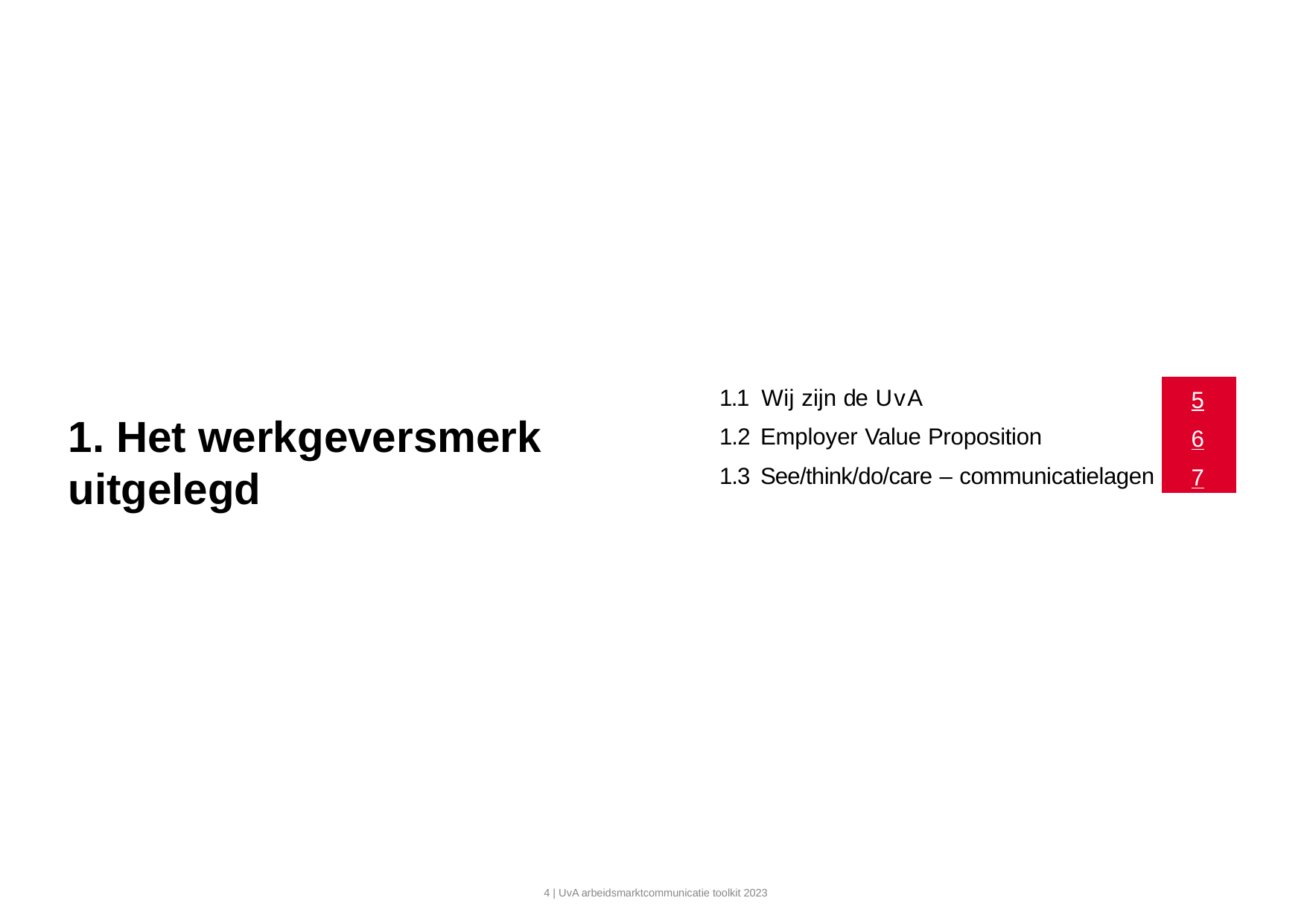

| 1.1 Wij zijn de UvA | 5 |
| --- | --- |
| 1.2 Employer Value Proposition | 6 |
| 1.3 See/think/do/care – communicatielagen | 7 |
# 1. Het werkgeversmerk uitgelegd
4 | UvA arbeidsmarktcommunicatie toolkit 2023